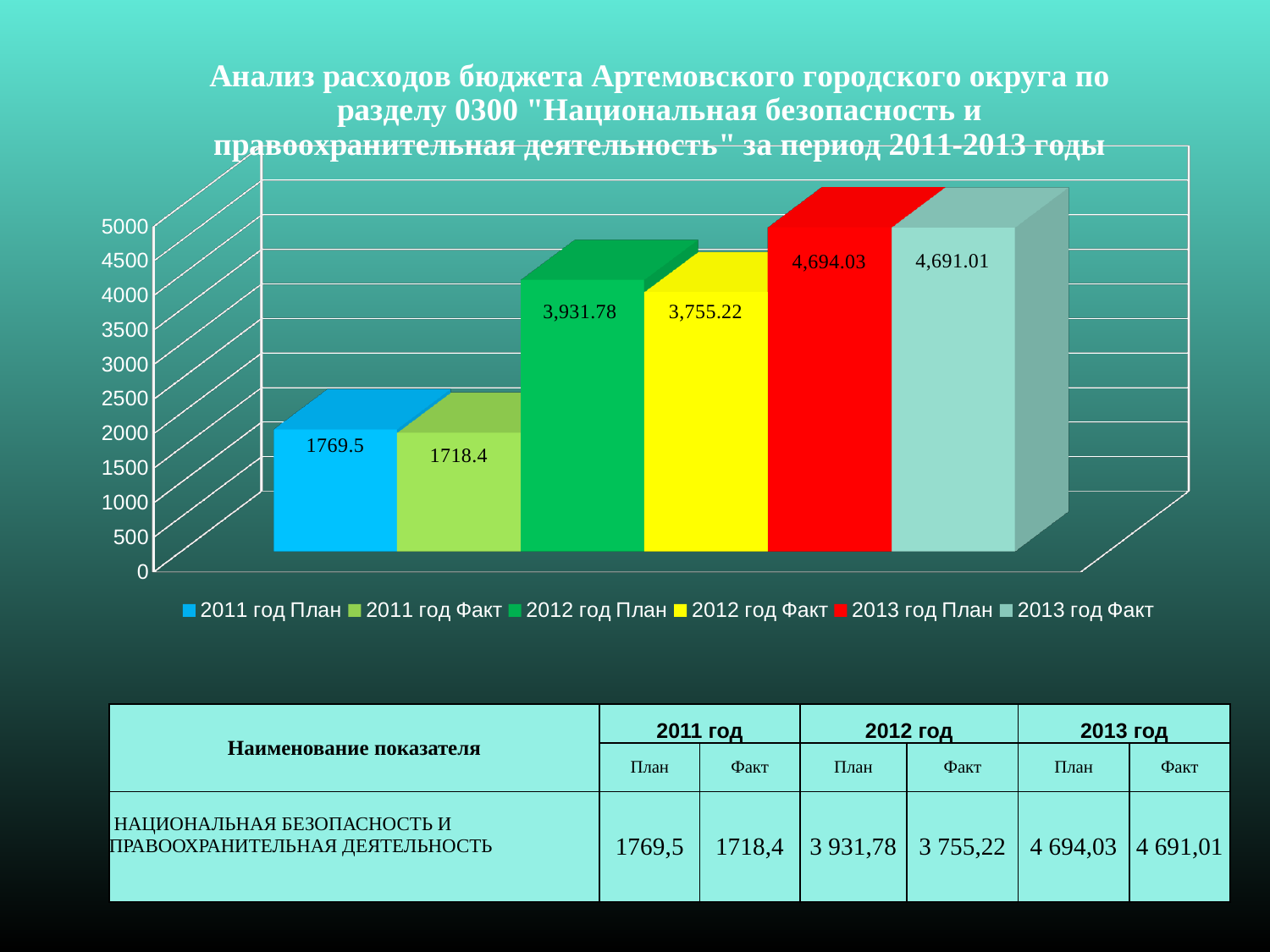

[unsupported chart]

| Наименование показателя | 2011 год |  | 2012 год |  | 2013 год |  |
| --- | --- | --- | --- | --- | --- | --- |
|  | План | Факт | План | Факт | План | Факт |
| НАЦИОНАЛЬНАЯ БЕЗОПАСНОСТЬ И ПРАВООХРАНИТЕЛЬНАЯ ДЕЯТЕЛЬНОСТЬ | 1769,5 | 1718,4 | 3 931,78 | 3 755,22 | 4 694,03 | 4 691,01 |